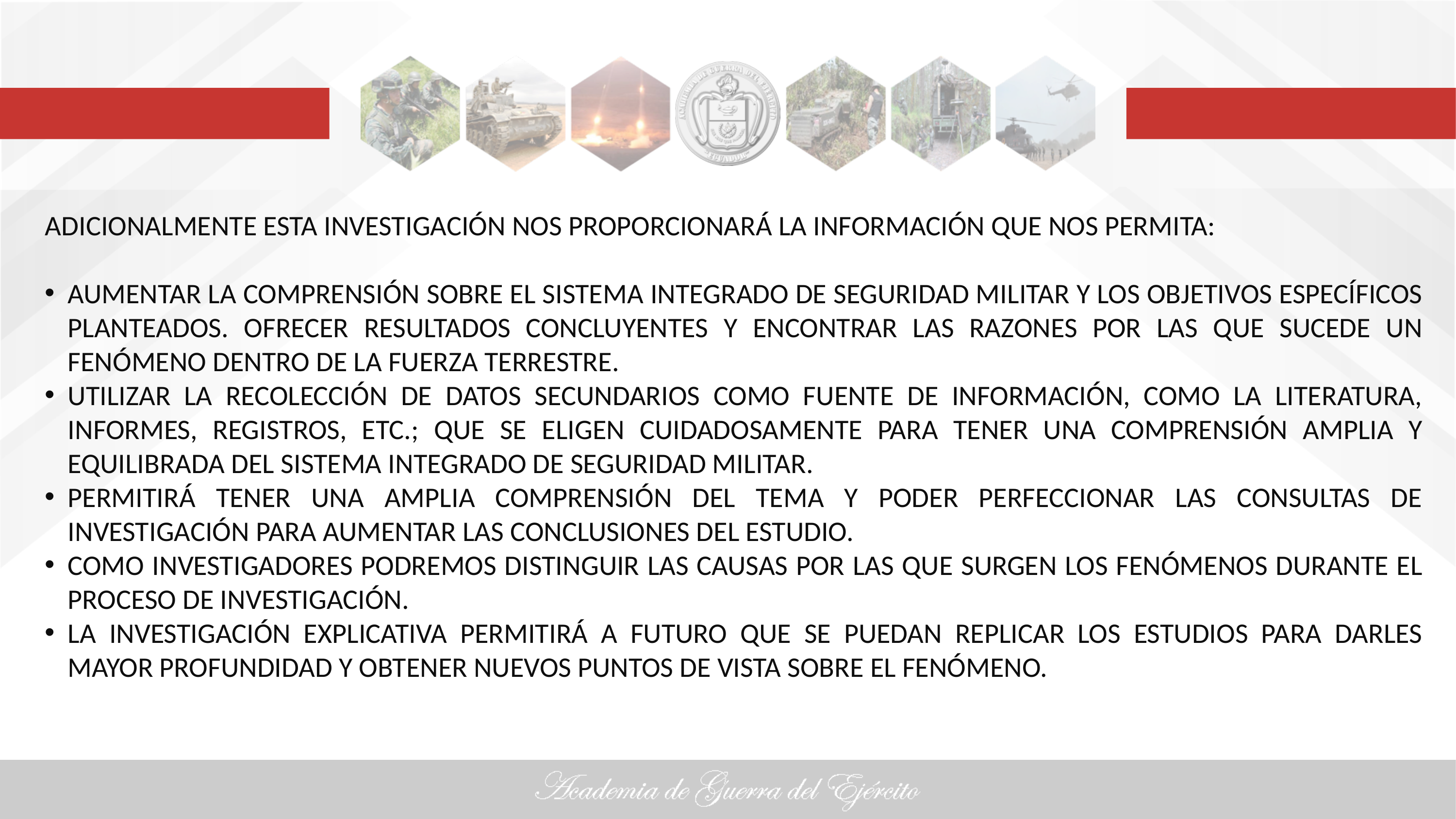

ADICIONALMENTE ESTA INVESTIGACIÓN NOS PROPORCIONARÁ LA INFORMACIÓN QUE NOS PERMITA:

AUMENTAR LA COMPRENSIÓN SOBRE EL SISTEMA INTEGRADO DE SEGURIDAD MILITAR Y LOS OBJETIVOS ESPECÍFICOS PLANTEADOS. OFRECER RESULTADOS CONCLUYENTES Y ENCONTRAR LAS RAZONES POR LAS QUE SUCEDE UN FENÓMENO DENTRO DE LA FUERZA TERRESTRE.
UTILIZAR LA RECOLECCIÓN DE DATOS SECUNDARIOS COMO FUENTE DE INFORMACIÓN, COMO LA LITERATURA, INFORMES, REGISTROS, ETC.; QUE SE ELIGEN CUIDADOSAMENTE PARA TENER UNA COMPRENSIÓN AMPLIA Y EQUILIBRADA DEL SISTEMA INTEGRADO DE SEGURIDAD MILITAR.
PERMITIRÁ TENER UNA AMPLIA COMPRENSIÓN DEL TEMA Y PODER PERFECCIONAR LAS CONSULTAS DE INVESTIGACIÓN PARA AUMENTAR LAS CONCLUSIONES DEL ESTUDIO.
COMO INVESTIGADORES PODREMOS DISTINGUIR LAS CAUSAS POR LAS QUE SURGEN LOS FENÓMENOS DURANTE EL PROCESO DE INVESTIGACIÓN.
LA INVESTIGACIÓN EXPLICATIVA PERMITIRÁ A FUTURO QUE SE PUEDAN REPLICAR LOS ESTUDIOS PARA DARLES MAYOR PROFUNDIDAD Y OBTENER NUEVOS PUNTOS DE VISTA SOBRE EL FENÓMENO.